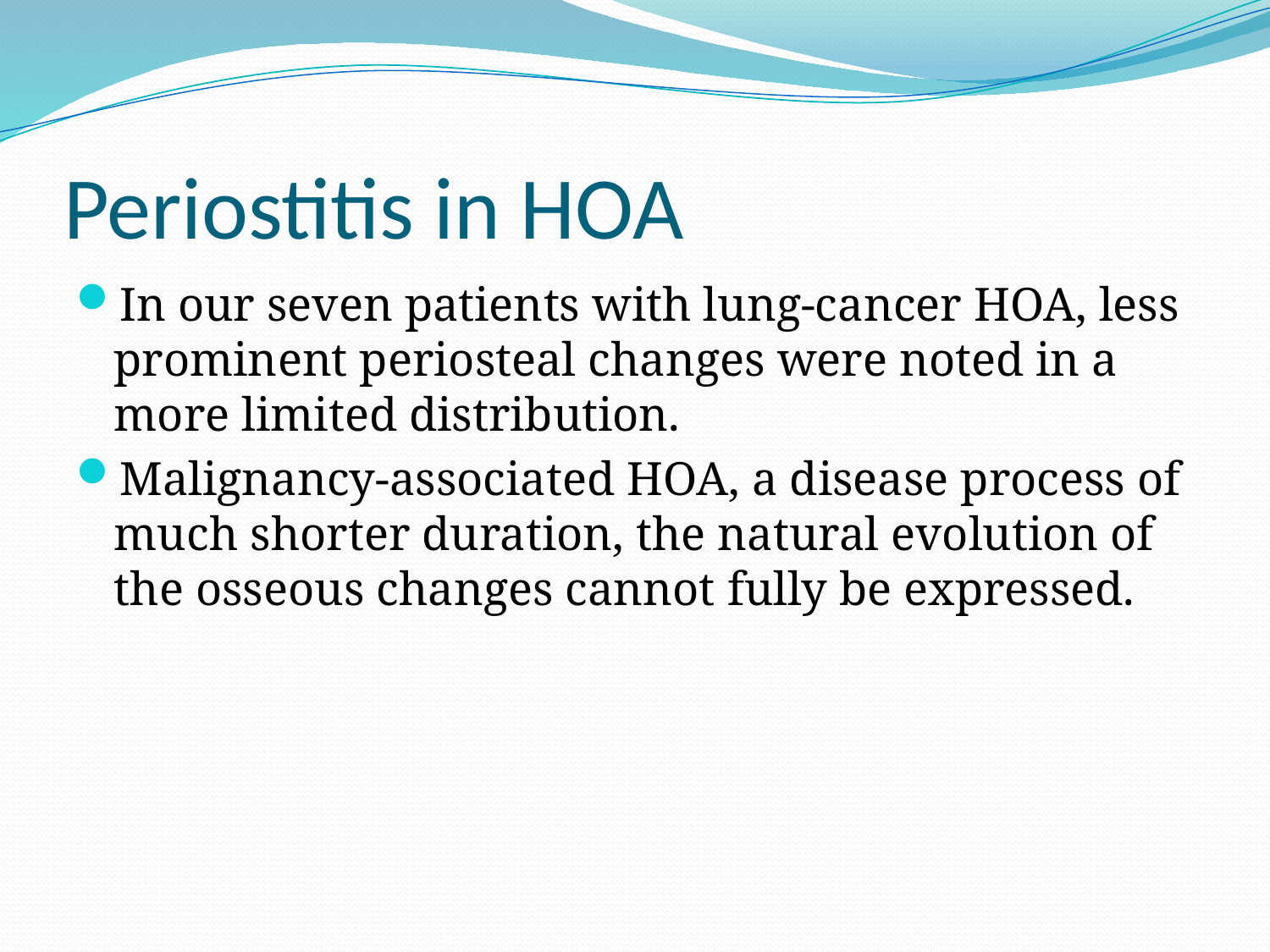

# Periostitis in HOA
In our seven patients with lung-cancer HOA, less prominent periosteal changes were noted in a more limited distribution.
Malignancy-associated HOA, a disease process of much shorter duration, the natural evolution of the osseous changes cannot fully be expressed.